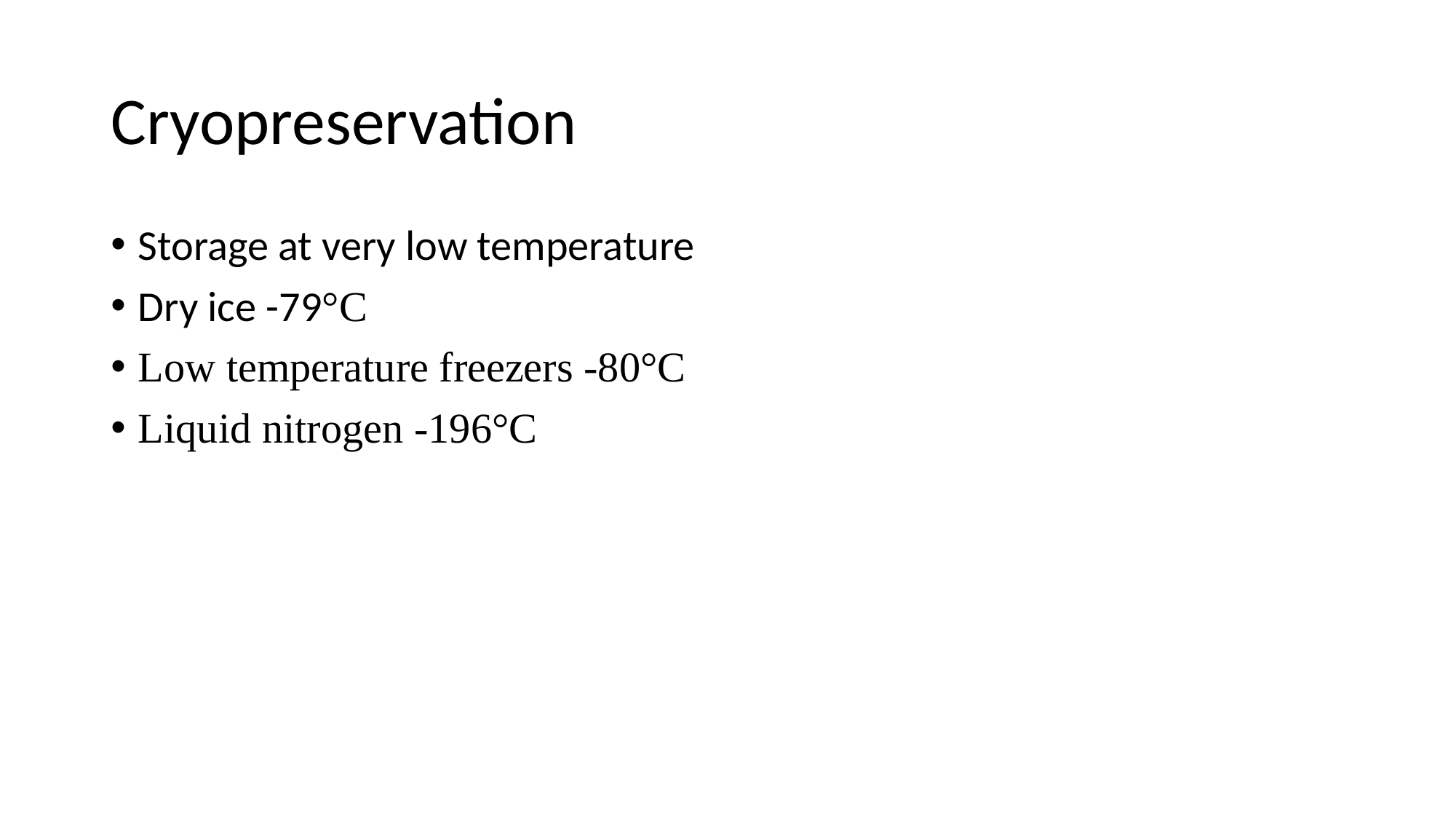

# Cryopreservation
Storage at very low temperature
Dry ice -79°C
Low temperature freezers -80°C
Liquid nitrogen -196°C